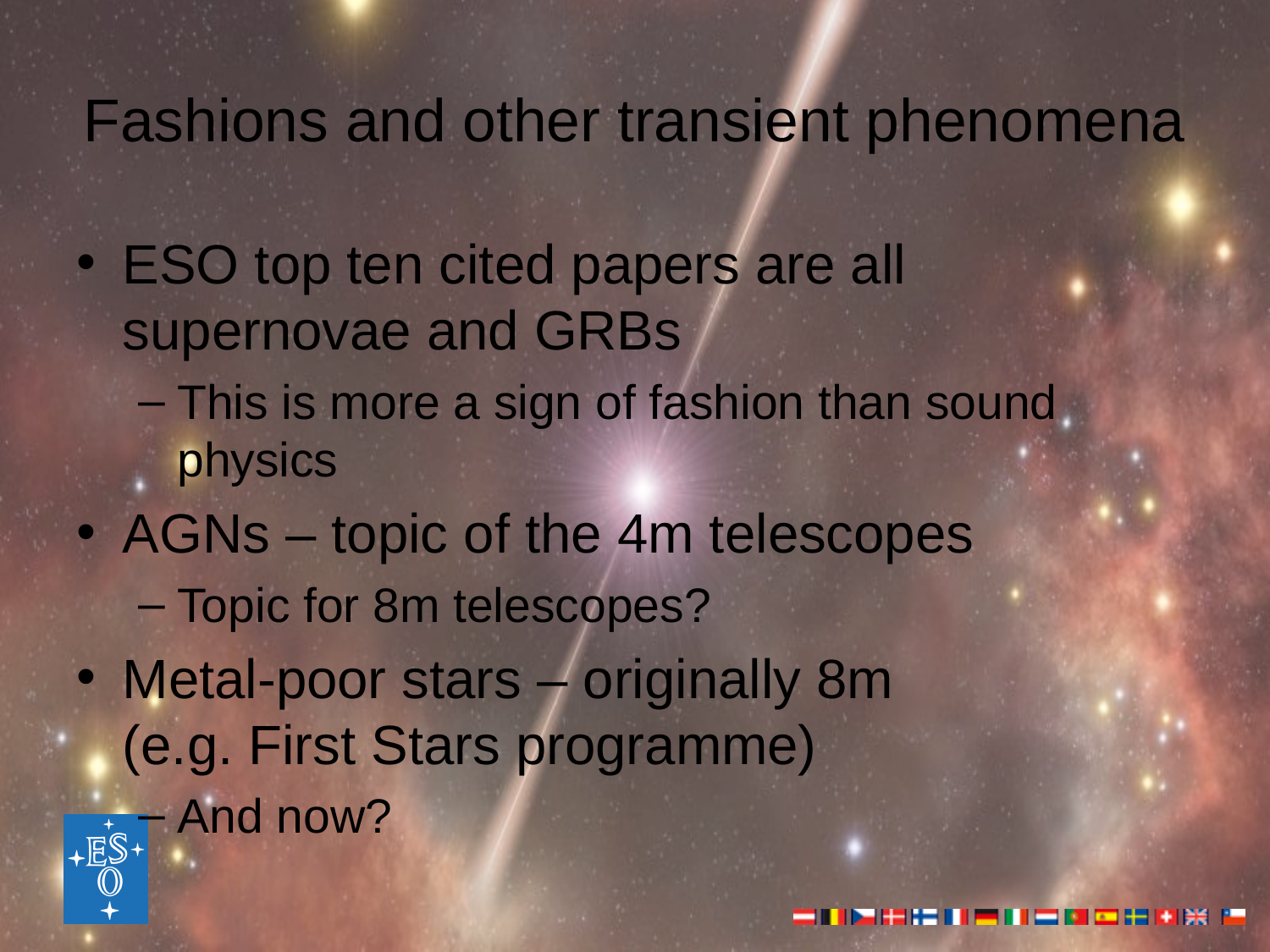

# Fashions and other transient phenomena
ESO top ten cited papers are all supernovae and GRBs
This is more a sign of fashion than sound physics
AGNs – topic of the 4m telescopes
Topic for 8m telescopes?
Metal-poor stars – originally 8m
(e.g. First Stars programme)
And now?